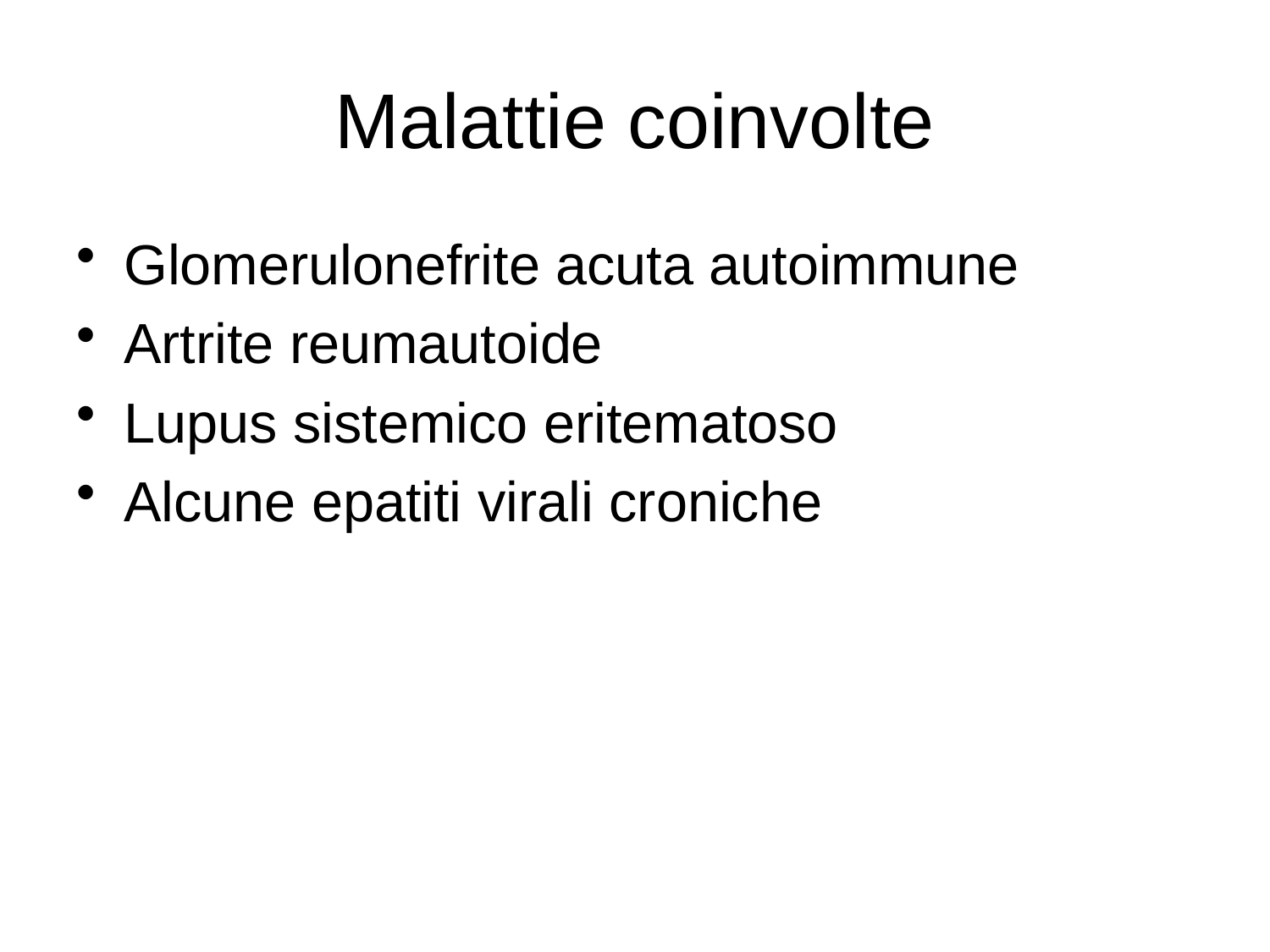

# Malattie coinvolte
Glomerulonefrite acuta autoimmune
Artrite reumautoide
Lupus sistemico eritematoso
Alcune epatiti virali croniche